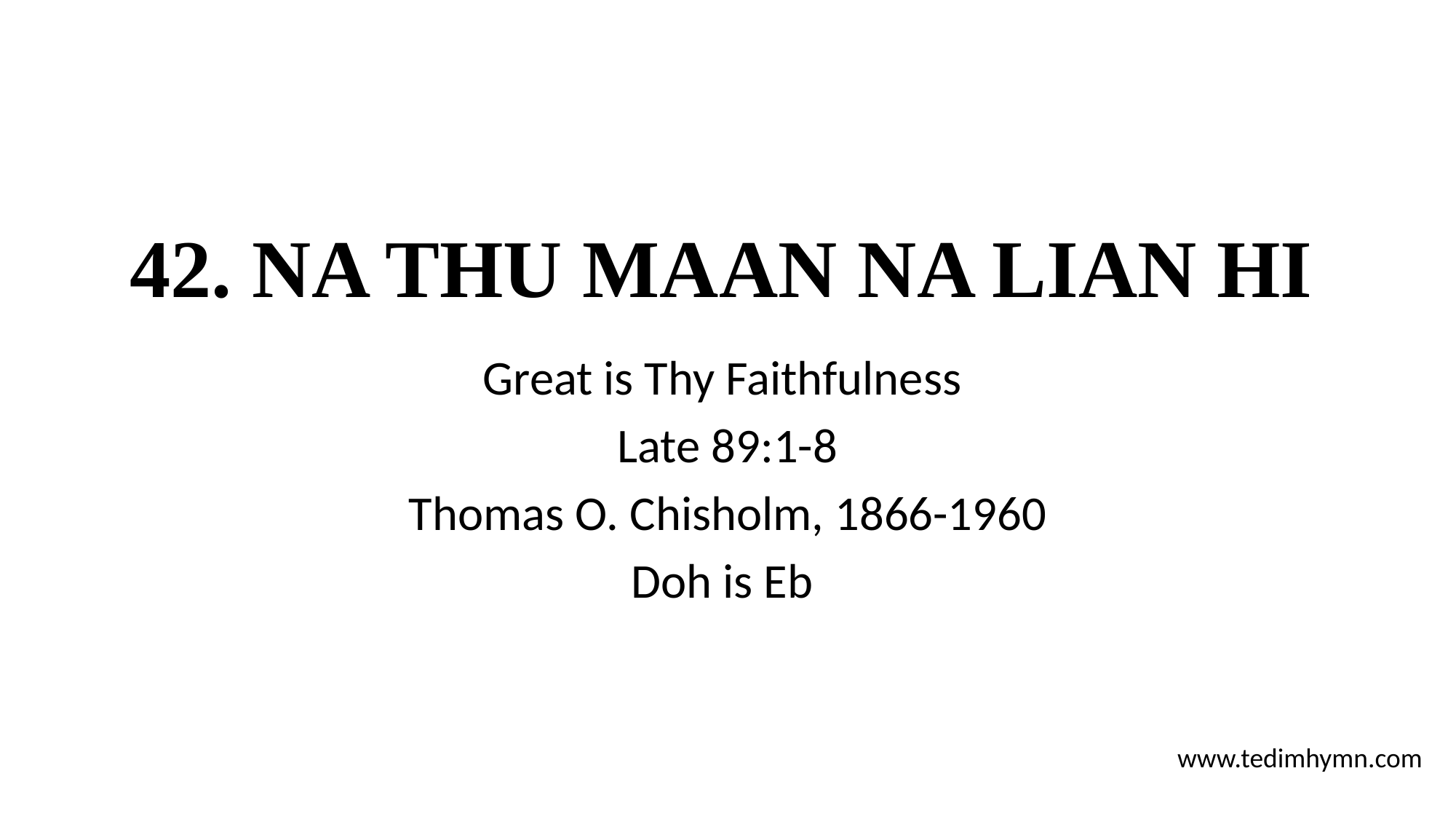

# 42. NA THU MAAN NA LIAN HI
Great is Thy Faithfulness
Late 89:1-8
Thomas O. Chisholm, 1866-1960
Doh is Eb

www.tedimhymn.com